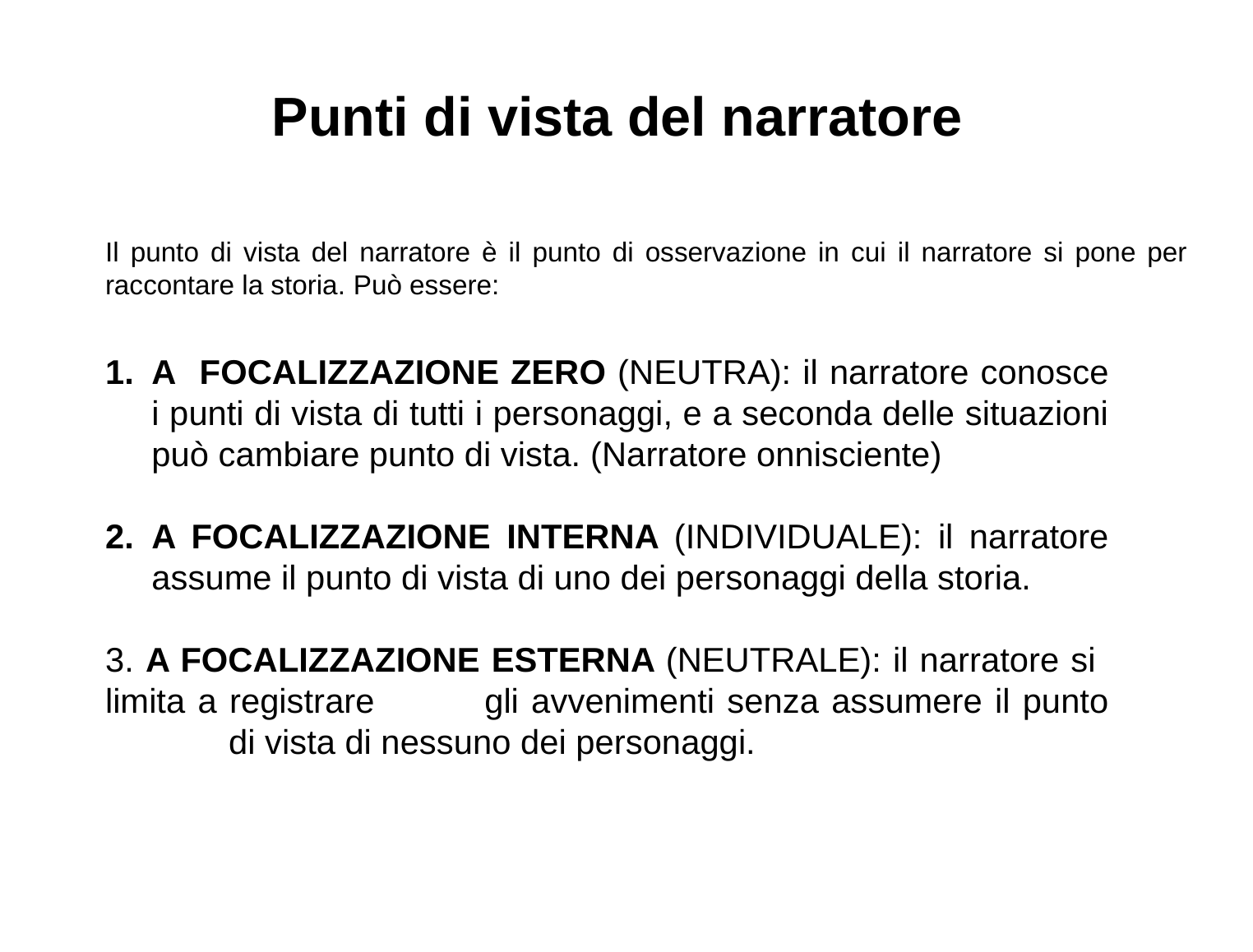

Punti di vista del narratore
Il punto di vista del narratore è il punto di osservazione in cui il narratore si pone per raccontare la storia. Può essere:
A  FOCALIZZAZIONE ZERO (NEUTRA): il narratore conosce i punti di vista di tutti i personaggi, e a seconda delle situazioni può cambiare punto di vista. (Narratore onnisciente)

A FOCALIZZAZIONE INTERNA (INDIVIDUALE): il narratore assume il punto di vista di uno dei personaggi della storia.

3. A FOCALIZZAZIONE ESTERNA (NEUTRALE): il narratore si 	limita a registrare 	gli avvenimenti senza assumere il punto 	di vista di nessuno dei personaggi.